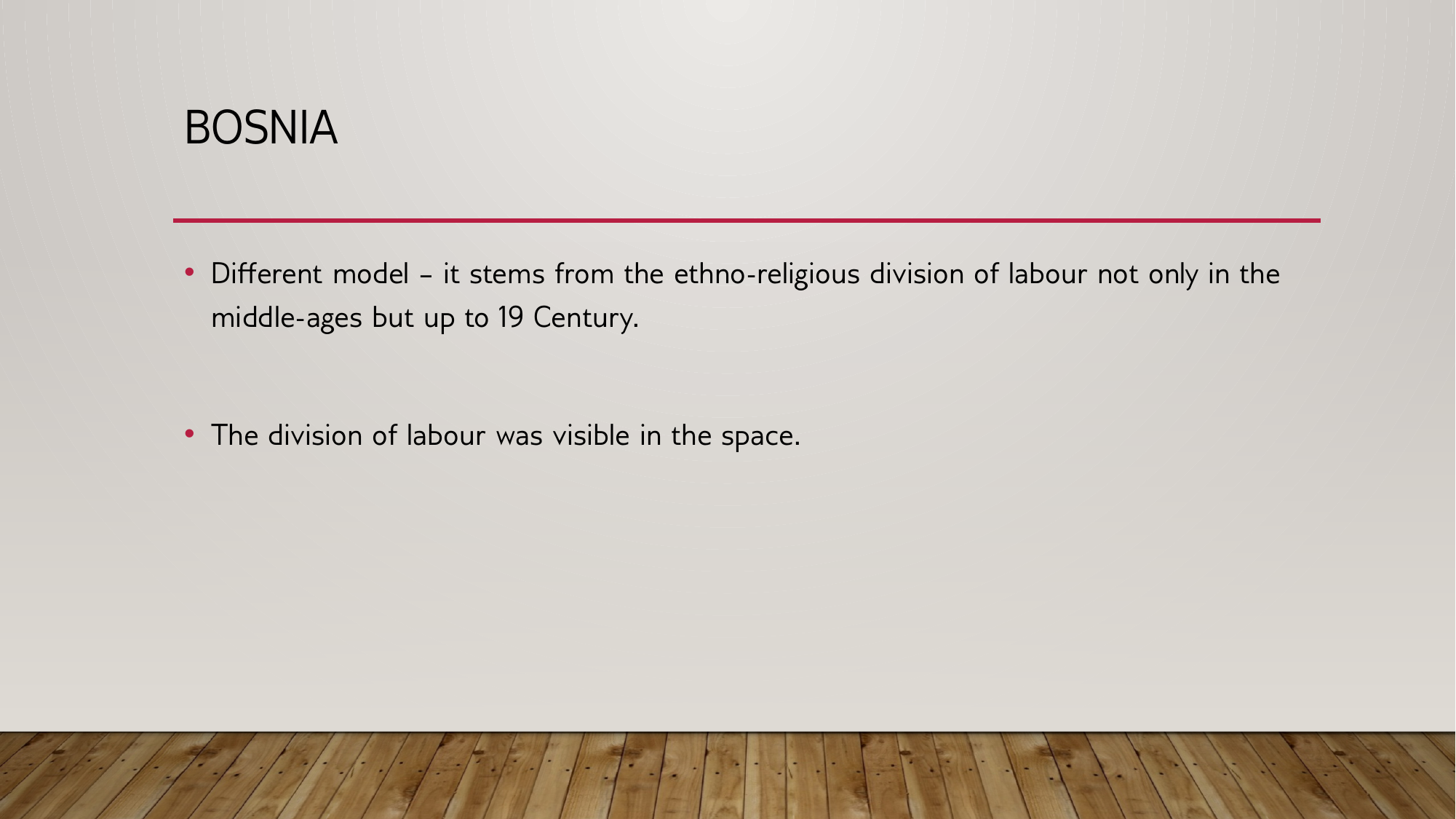

# Bosnia
Different model – it stems from the ethno-religious division of labour not only in the middle-ages but up to 19 Century.

The division of labour was visible in the space.